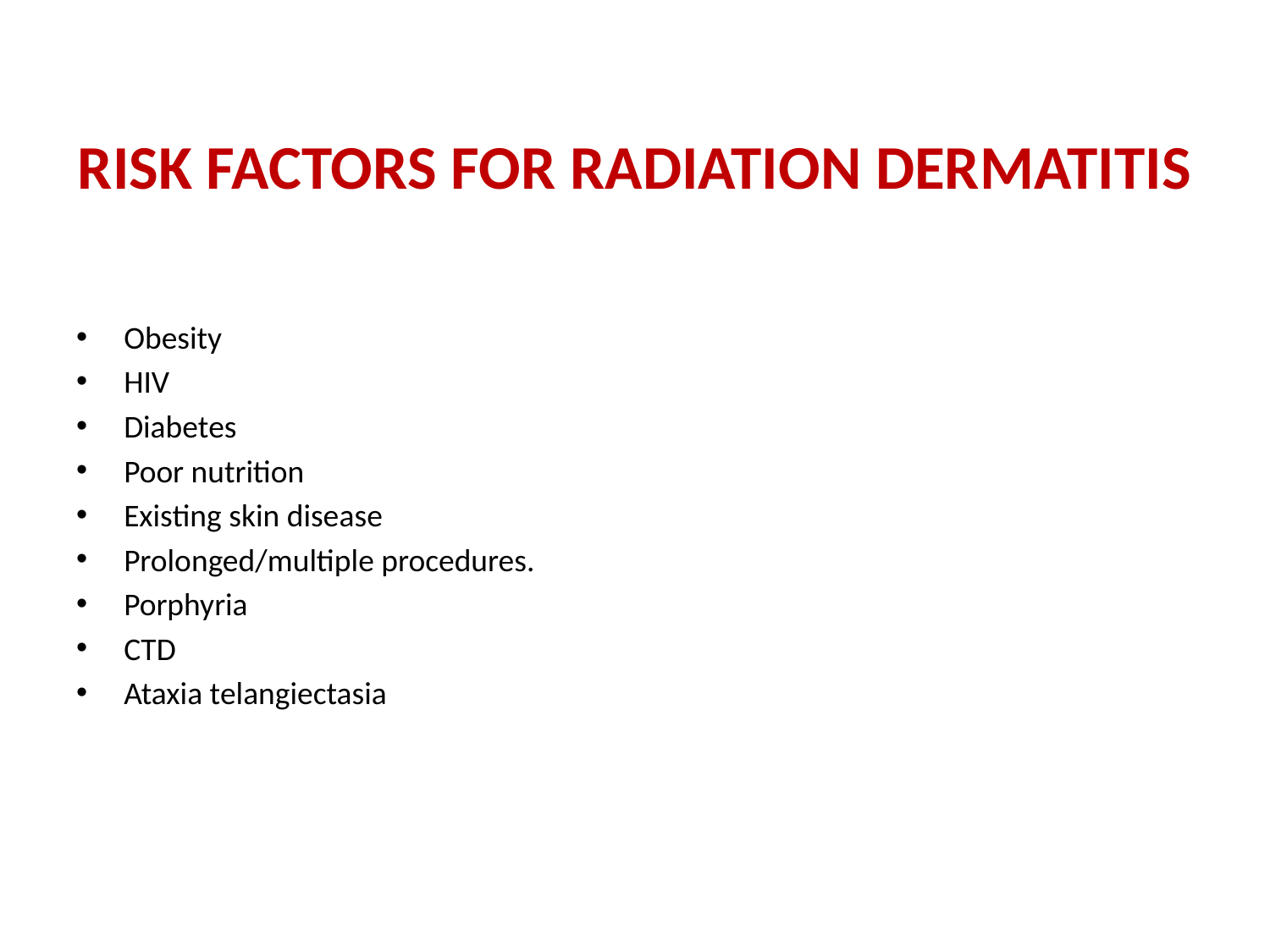

# RISK FACTORS FOR RADIATION DERMATITIS

Obesity
HIV
Diabetes
Poor nutrition
Existing skin disease
Prolonged/multiple procedures.
Porphyria
CTD
Ataxia telangiectasia